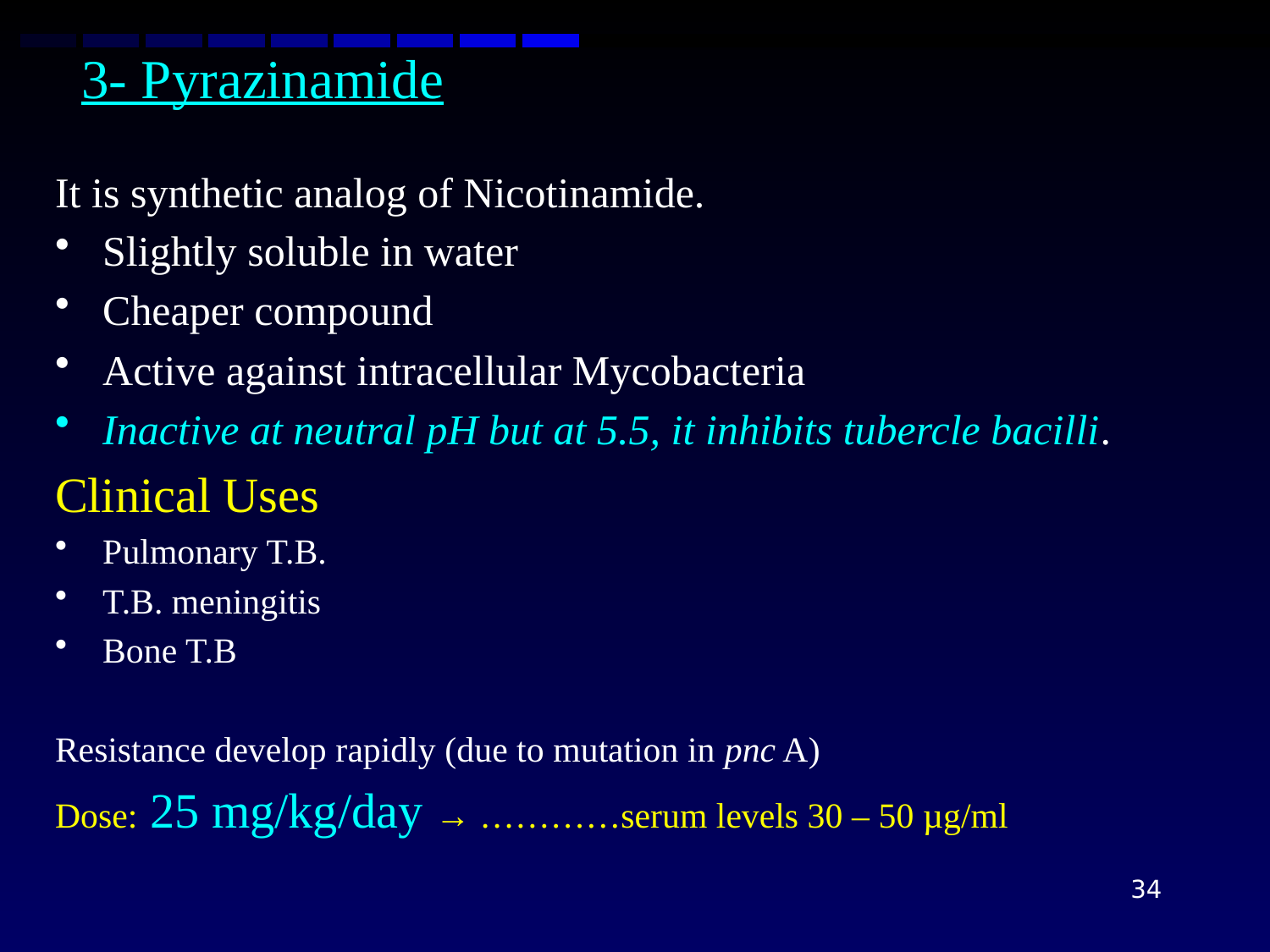

# 3- Pyrazinamide
It is synthetic analog of Nicotinamide.
Slightly soluble in water
Cheaper compound
Active against intracellular Mycobacteria
Inactive at neutral pH but at 5.5, it inhibits tubercle bacilli.
Clinical Uses
Pulmonary T.B.
T.B. meningitis
Bone T.B

Resistance develop rapidly (due to mutation in pnc A)
Dose: 25 mg/kg/day → …………serum levels 30 – 50 µg/ml

34